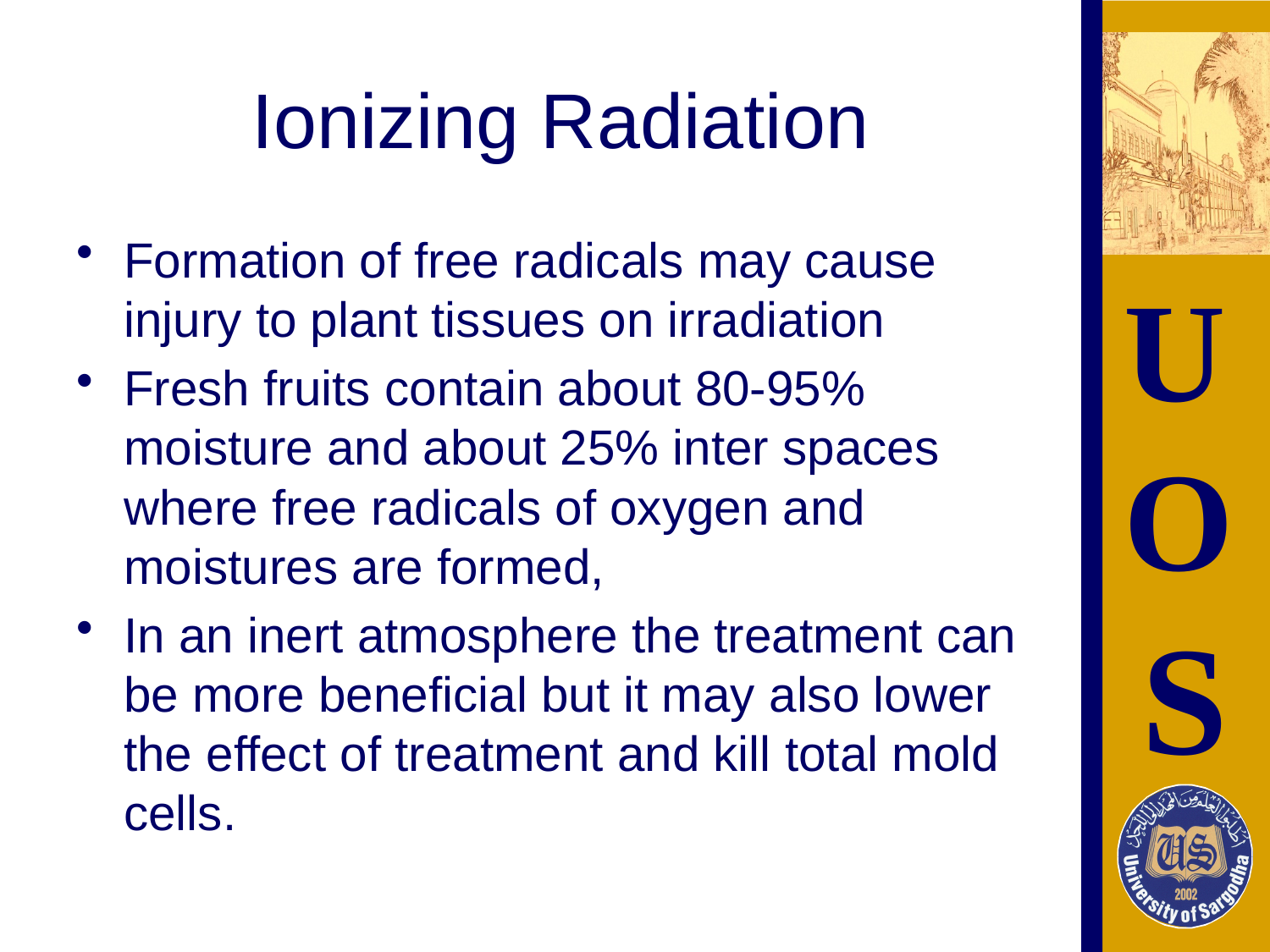

# Ionizing Radiation
Formation of free radicals may cause injury to plant tissues on irradiation
Fresh fruits contain about 80-95% moisture and about 25% inter spaces where free radicals of oxygen and moistures are formed,
In an inert atmosphere the treatment can be more beneficial but it may also lower the effect of treatment and kill total mold cells.